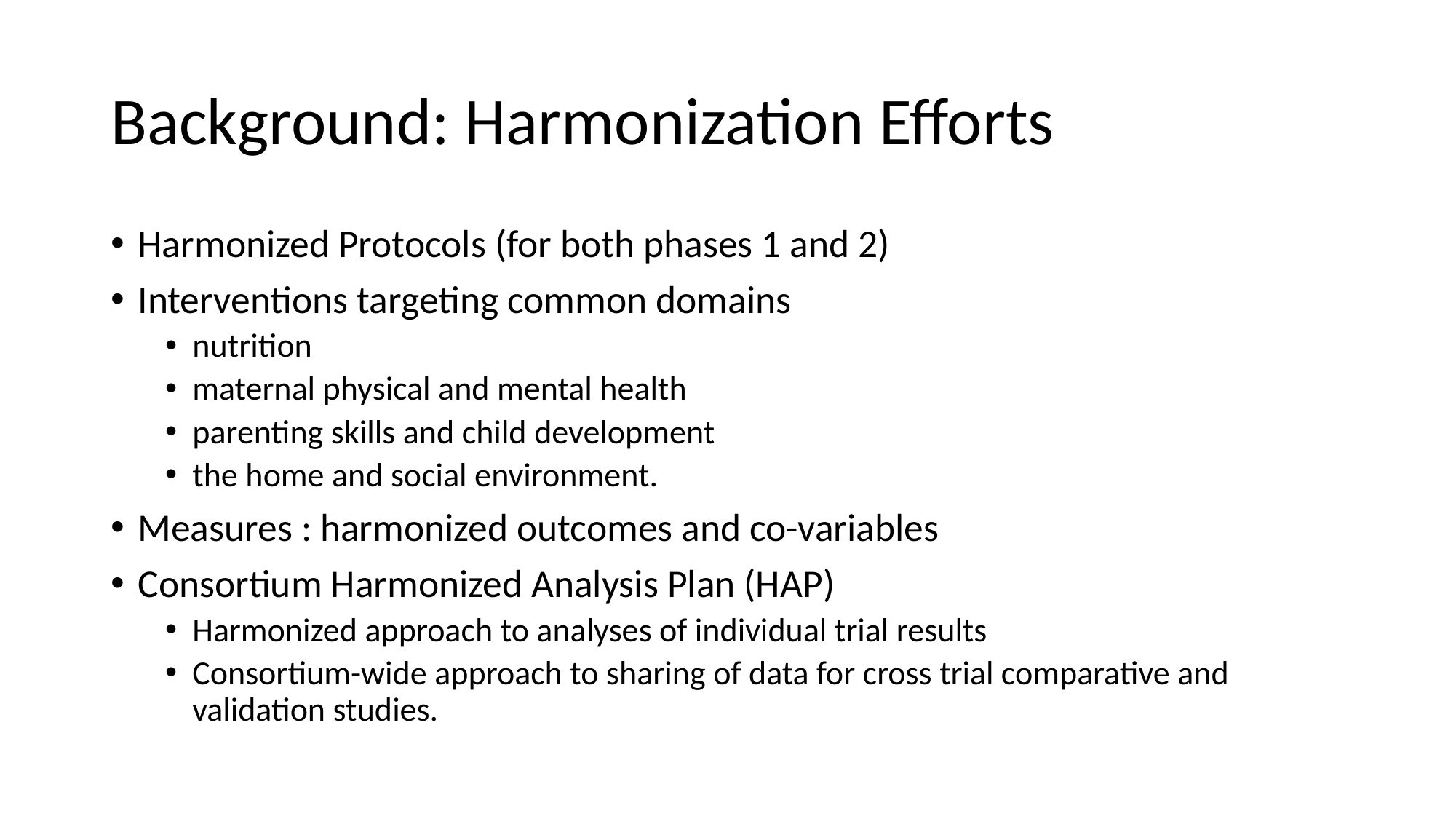

# Background: Harmonization Efforts
Harmonized Protocols (for both phases 1 and 2)
Interventions targeting common domains
nutrition
maternal physical and mental health
parenting skills and child development
the home and social environment.
Measures : harmonized outcomes and co-variables
Consortium Harmonized Analysis Plan (HAP)
Harmonized approach to analyses of individual trial results
Consortium-wide approach to sharing of data for cross trial comparative and validation studies.